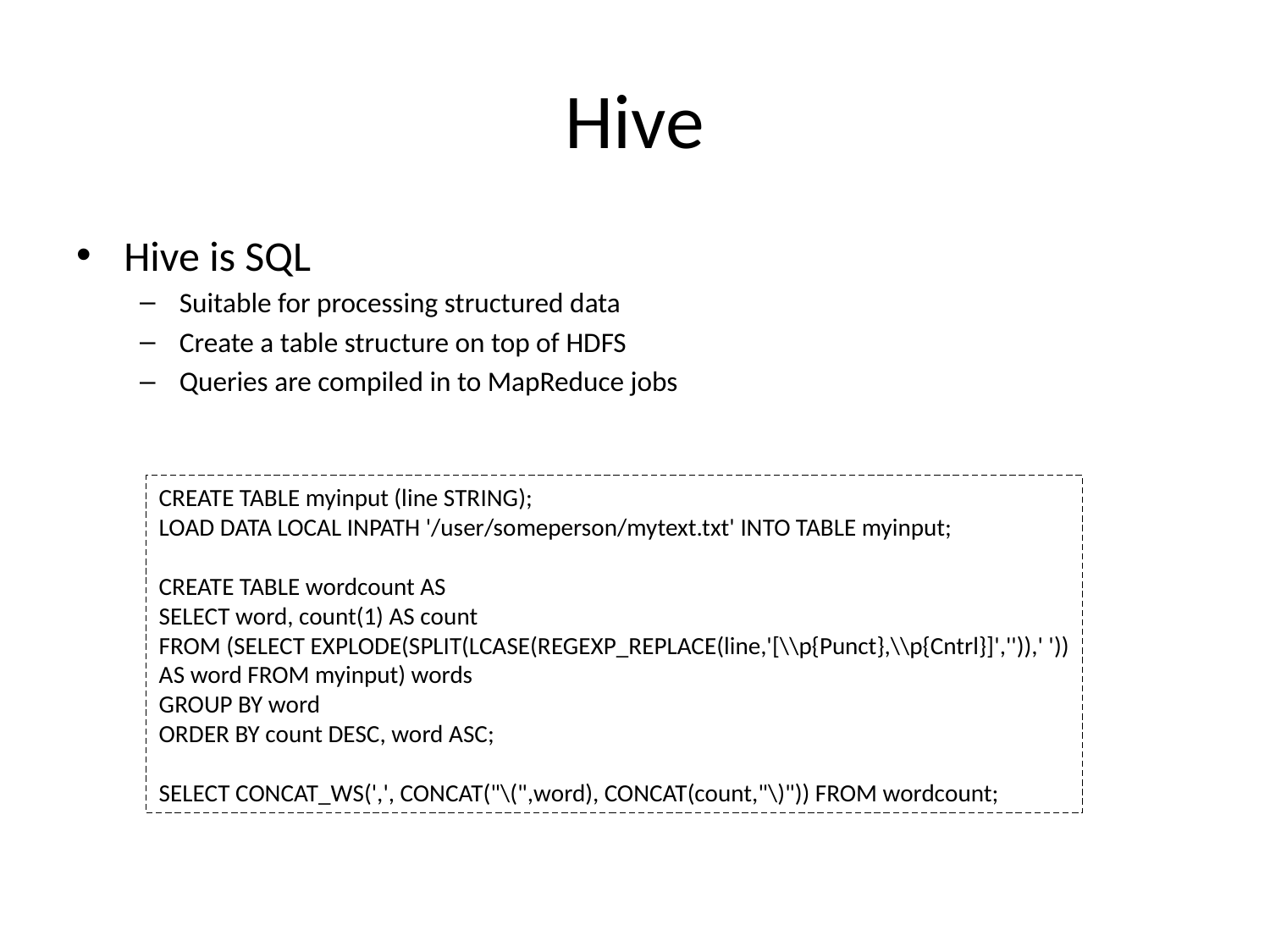

# Hive
Hive is SQL
Suitable for processing structured data
Create a table structure on top of HDFS
Queries are compiled in to MapReduce jobs

CREATE TABLE myinput (line STRING);
LOAD DATA LOCAL INPATH '/user/someperson/mytext.txt' INTO TABLE myinput;
CREATE TABLE wordcount AS
SELECT word, count(1) AS count
FROM (SELECT EXPLODE(SPLIT(LCASE(REGEXP_REPLACE(line,'[\\p{Punct},\\p{Cntrl}]','')),' '))
AS word FROM myinput) words
GROUP BY word
ORDER BY count DESC, word ASC;
SELECT CONCAT_WS(',', CONCAT("\(",word), CONCAT(count,"\)")) FROM wordcount;